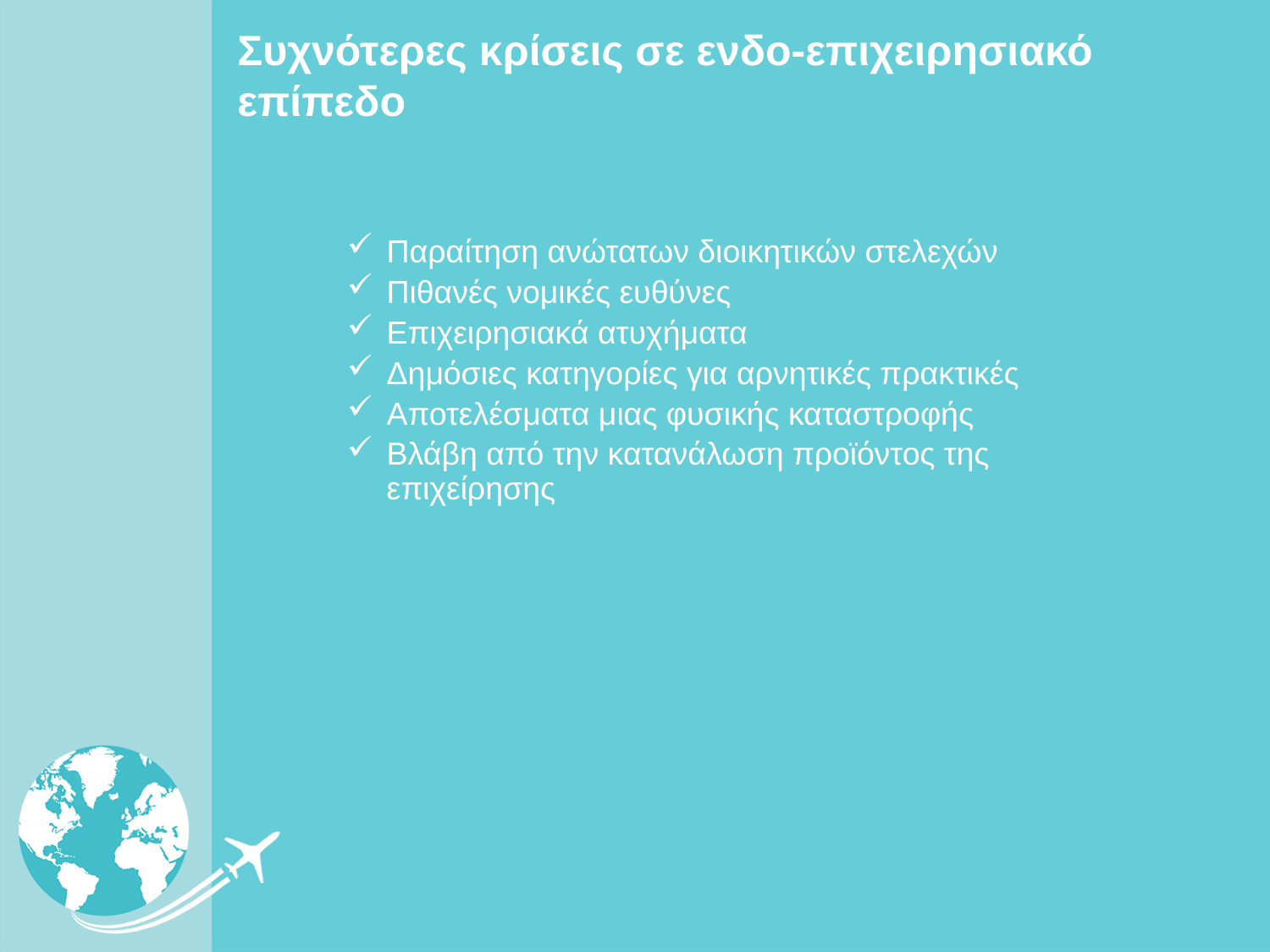

# Συχνότερες κρίσεις σε ενδο-επιχειρησιακό              επίπεδο
Παραίτηση ανώτατων διοικητικών στελεχών
Πιθανές νομικές ευθύνες
Επιχειρησιακά ατυχήματα
Δημόσιες κατηγορίες για αρνητικές πρακτικές
Αποτελέσματα μιας φυσικής καταστροφής
Βλάβη από την κατανάλωση προϊόντος της                επιχείρησης